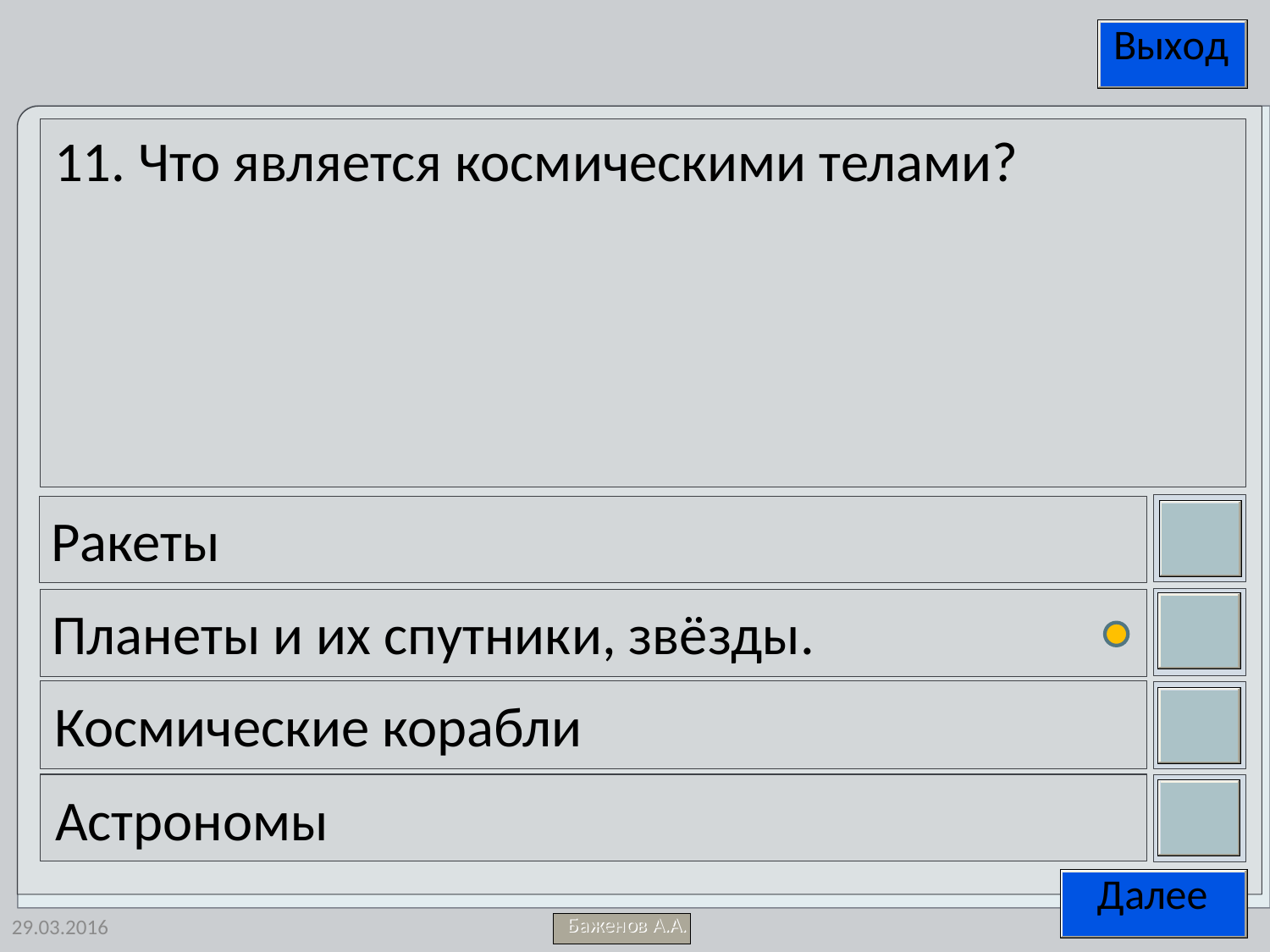

11. Что является космическими телами?
Ракеты
Планеты и их спутники, звёзды.
Космические корабли
Астрономы
29.03.2016